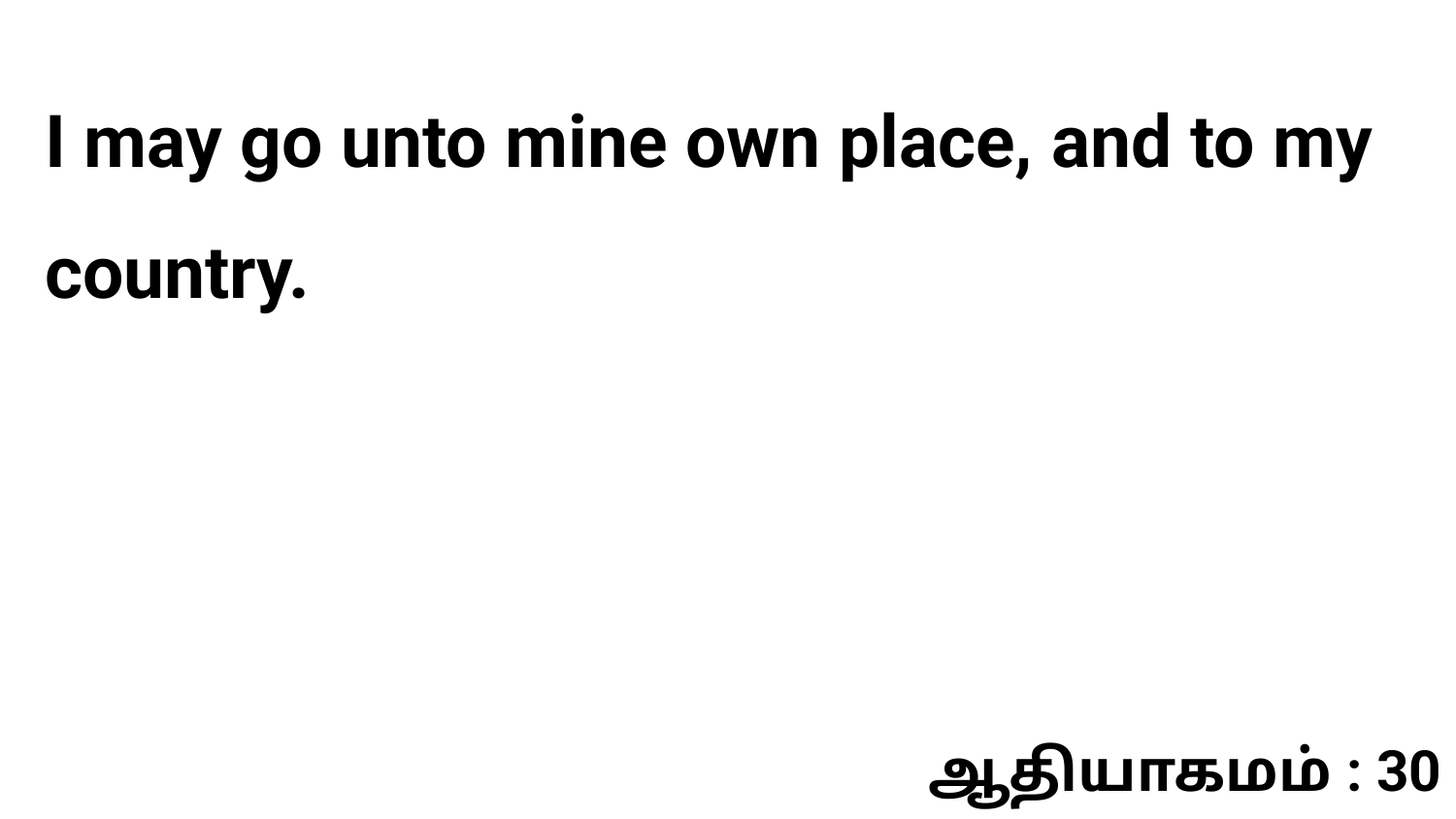

I may go unto mine own place, and to my country.
ஆதியாகமம் : 30